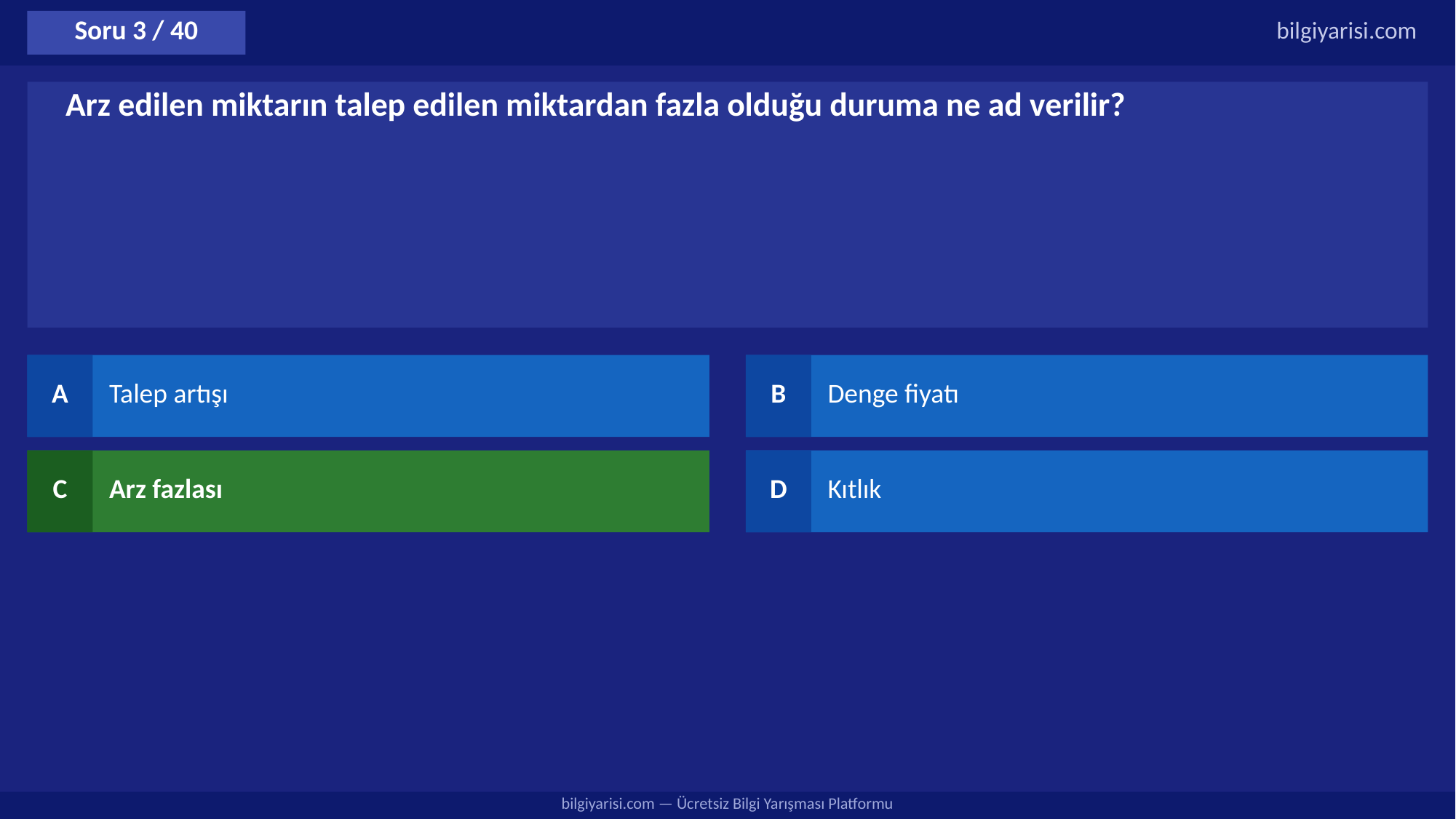

Soru 3 / 40
bilgiyarisi.com

Arz edilen miktarın talep edilen miktardan fazla olduğu duruma ne ad verilir?

A
Talep artışı

B
Denge fiyatı

C
Arz fazlası

D
Kıtlık
bilgiyarisi.com — Ücretsiz Bilgi Yarışması Platformu